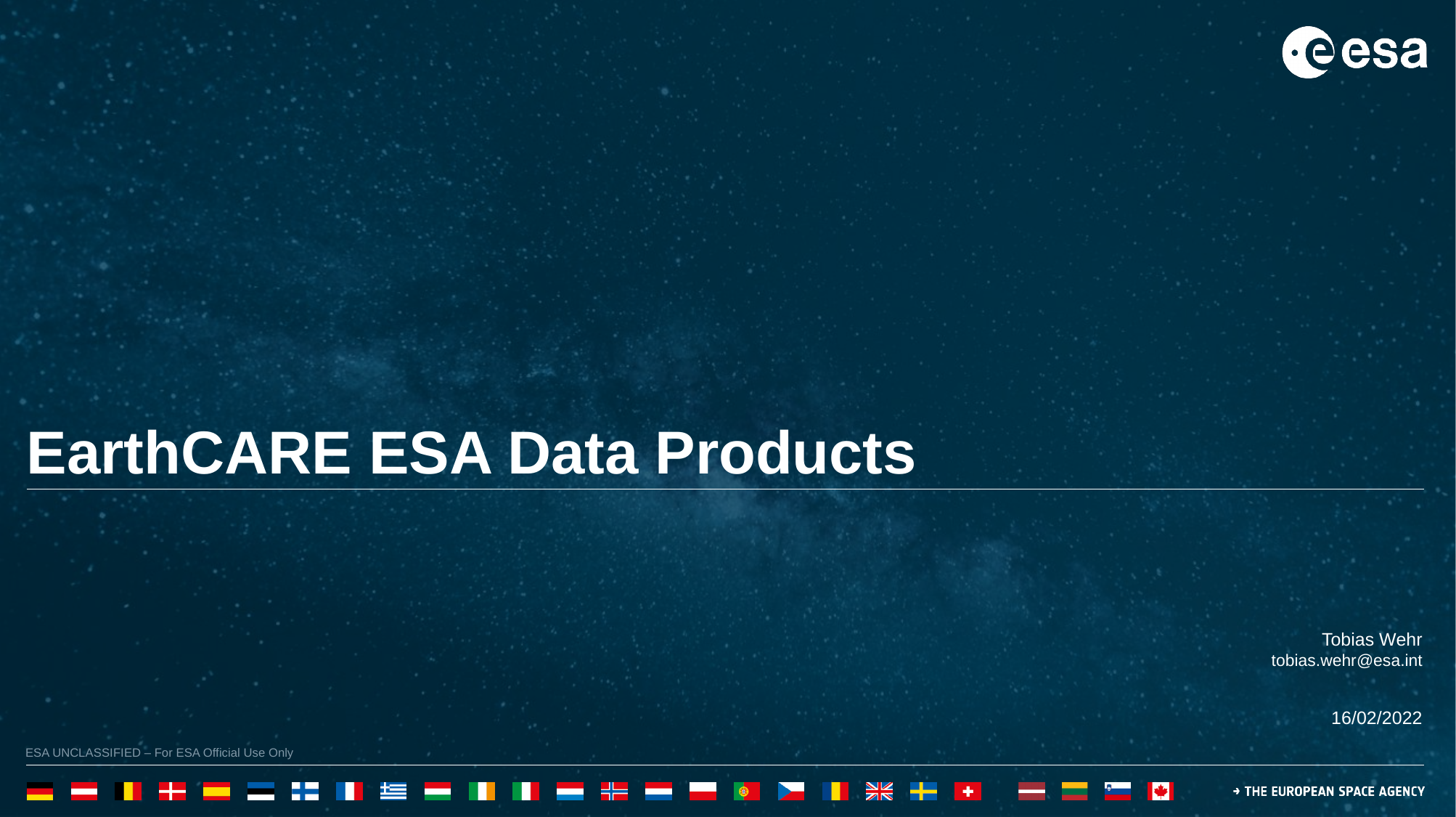

EarthCARE ESA Data Products
Tobias Wehr
tobias.wehr@esa.int

16/02/2022